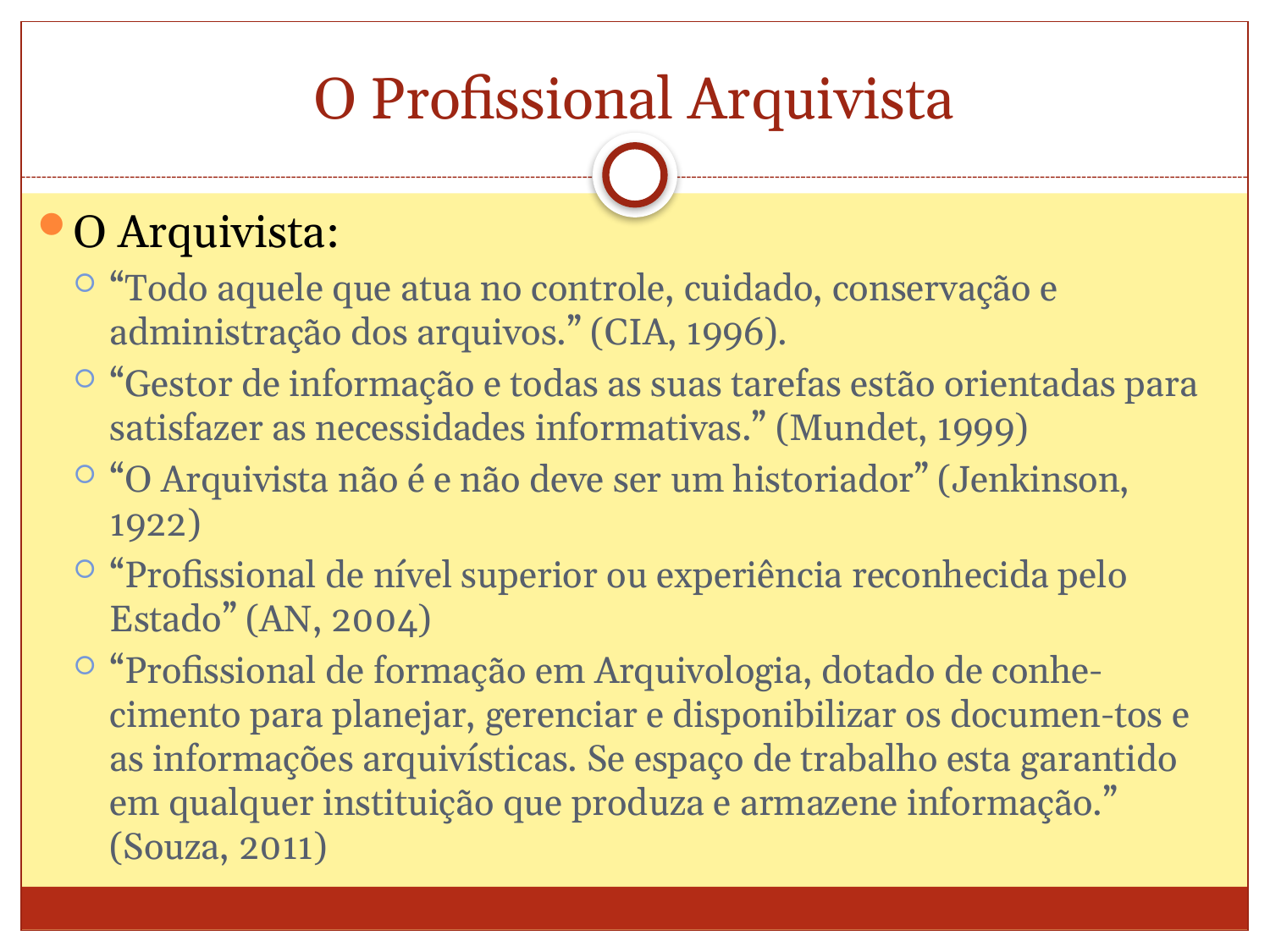

# O Profissional Arquivista
O Arquivista:
“Todo aquele que atua no controle, cuidado, conservação e administração dos arquivos.” (CIA, 1996).
“Gestor de informação e todas as suas tarefas estão orientadas para satisfazer as necessidades informativas.” (Mundet, 1999)
“O Arquivista não é e não deve ser um historiador” (Jenkinson, 1922)
“Profissional de nível superior ou experiência reconhecida pelo Estado” (AN, 2004)
“Profissional de formação em Arquivologia, dotado de conhe-cimento para planejar, gerenciar e disponibilizar os documen-tos e as informações arquivísticas. Se espaço de trabalho esta garantido em qualquer instituição que produza e armazene informação.” (Souza, 2011)